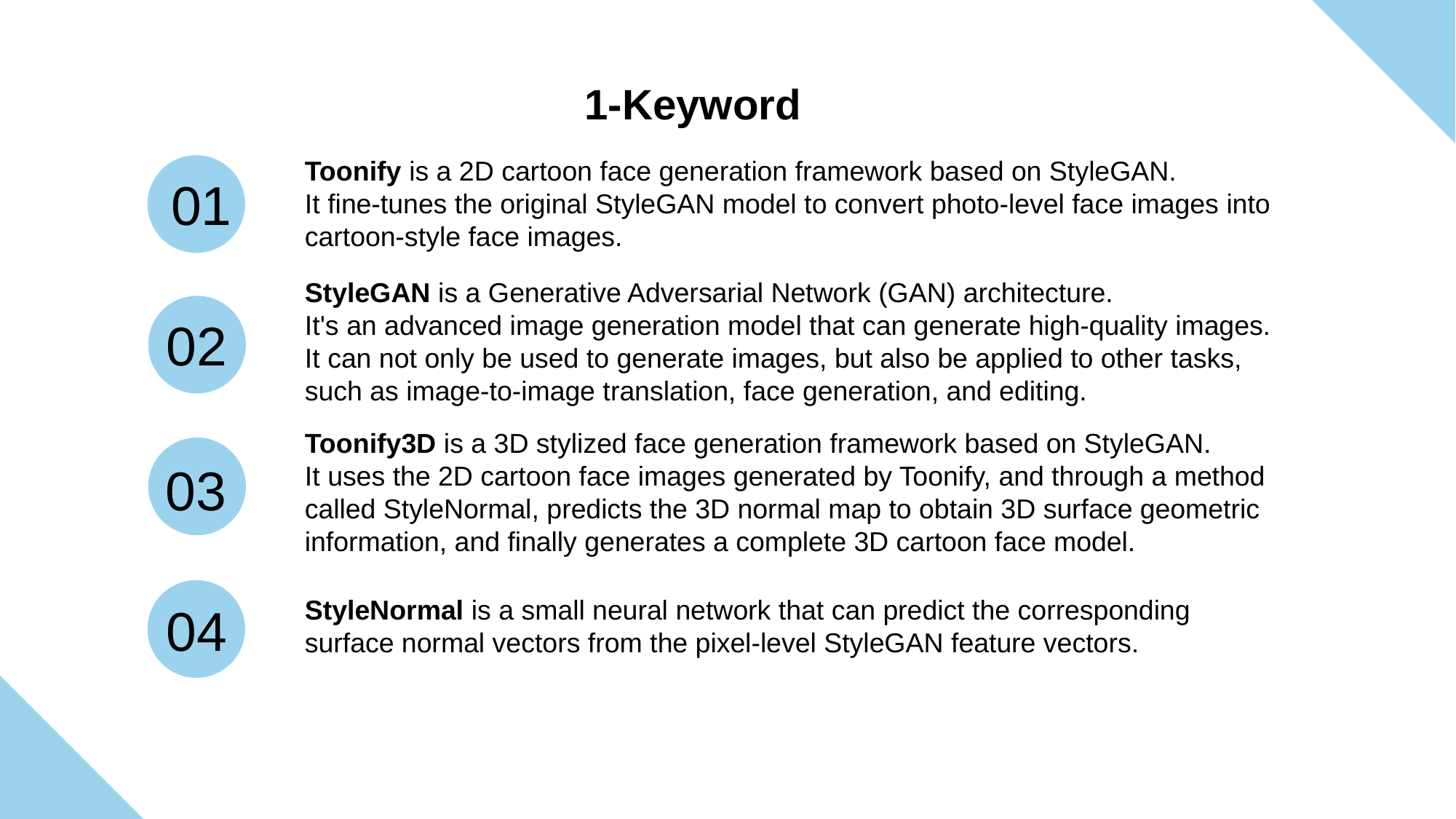

1-Keyword
Toonify is a 2D cartoon face generation framework based on StyleGAN.
It fine-tunes the original StyleGAN model to convert photo-level face images into cartoon-style face images.

01
StyleGAN is a Generative Adversarial Network (GAN) architecture.
It's an advanced image generation model that can generate high-quality images.
It can not only be used to generate images, but also be applied to other tasks, such as image-to-image translation, face generation, and editing.

02
Toonify3D is a 3D stylized face generation framework based on StyleGAN.
It uses the 2D cartoon face images generated by Toonify, and through a method called StyleNormal, predicts the 3D normal map to obtain 3D surface geometric information, and finally generates a complete 3D cartoon face model.

03

StyleNormal is a small neural network that can predict the corresponding surface normal vectors from the pixel-level StyleGAN feature vectors.
04